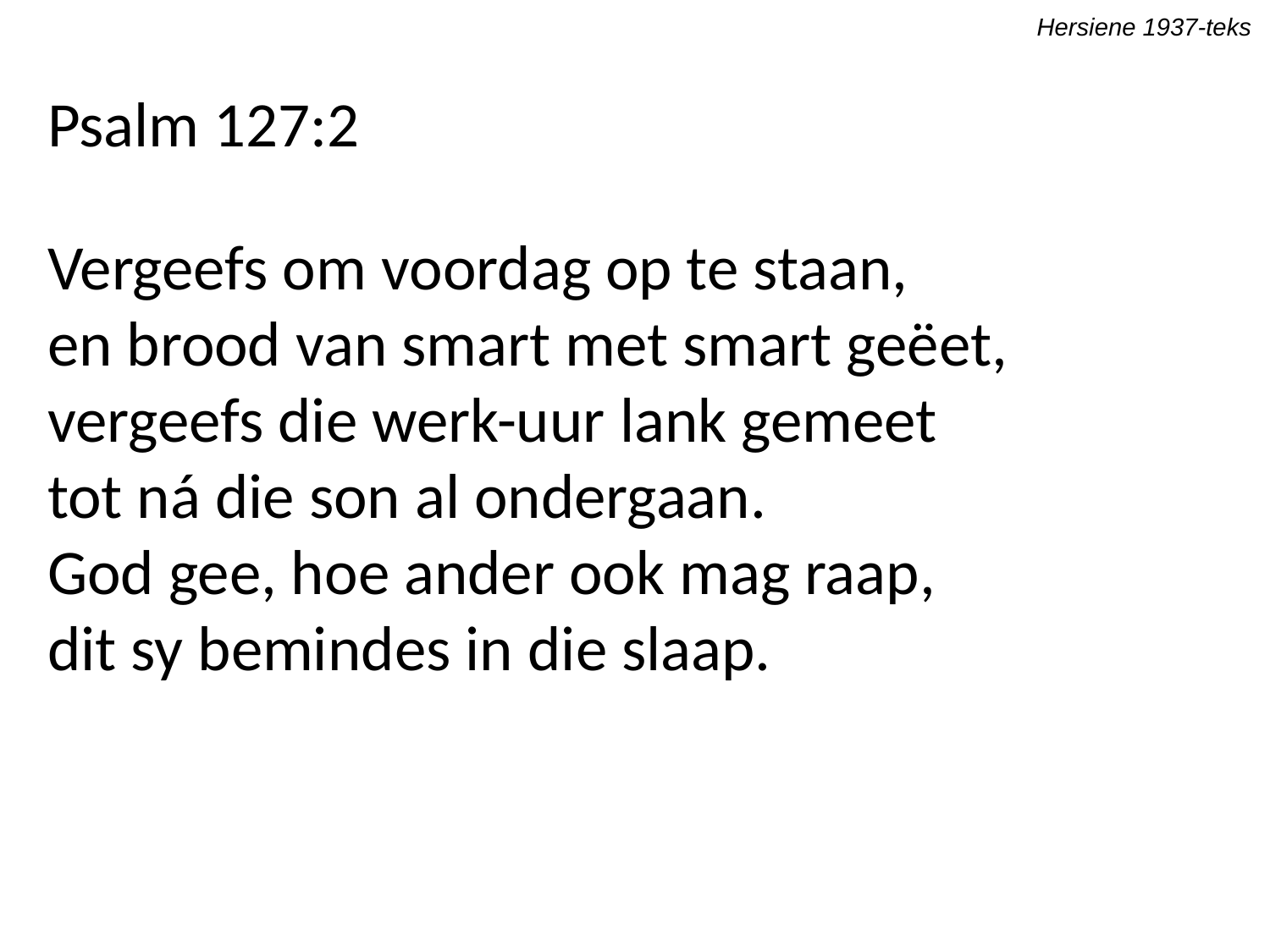

Hersiene 1937-teks
Psalm 127:2

Vergeefs om voordag op te staan,
en brood van smart met smart geëet,
vergeefs die werk-uur lank gemeet
tot ná die son al ondergaan.
God gee, hoe ander ook mag raap,
dit sy bemindes in die slaap.